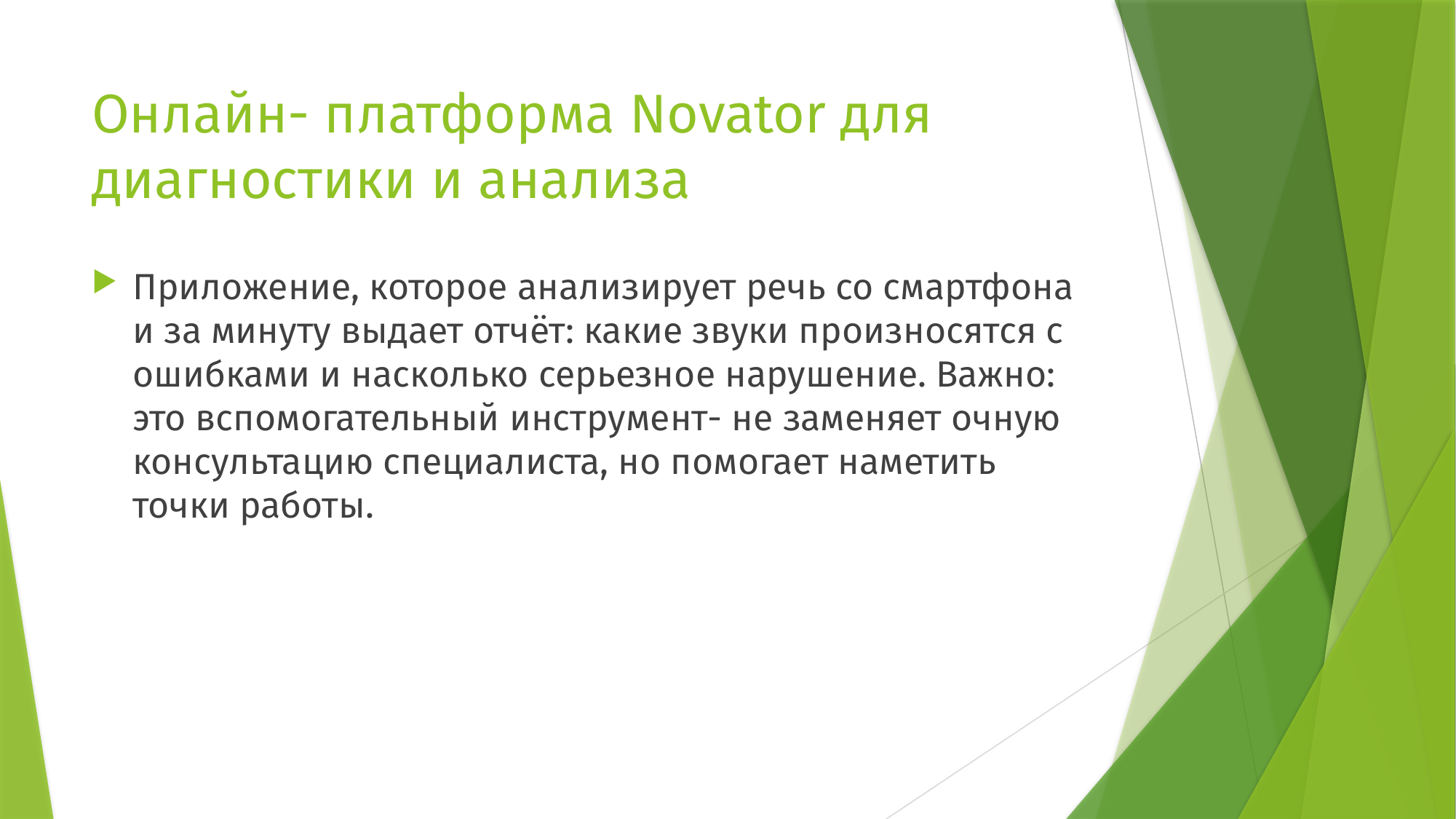

# Онлайн- платформа Novator для диагностики и анализа
Приложение, которое анализирует речь со смартфона и за минуту выдает отчёт: какие звуки произносятся с ошибками и насколько серьезное нарушение. Важно: это вспомогательный инструмент- не заменяет очную консультацию специалиста, но помогает наметить точки работы.